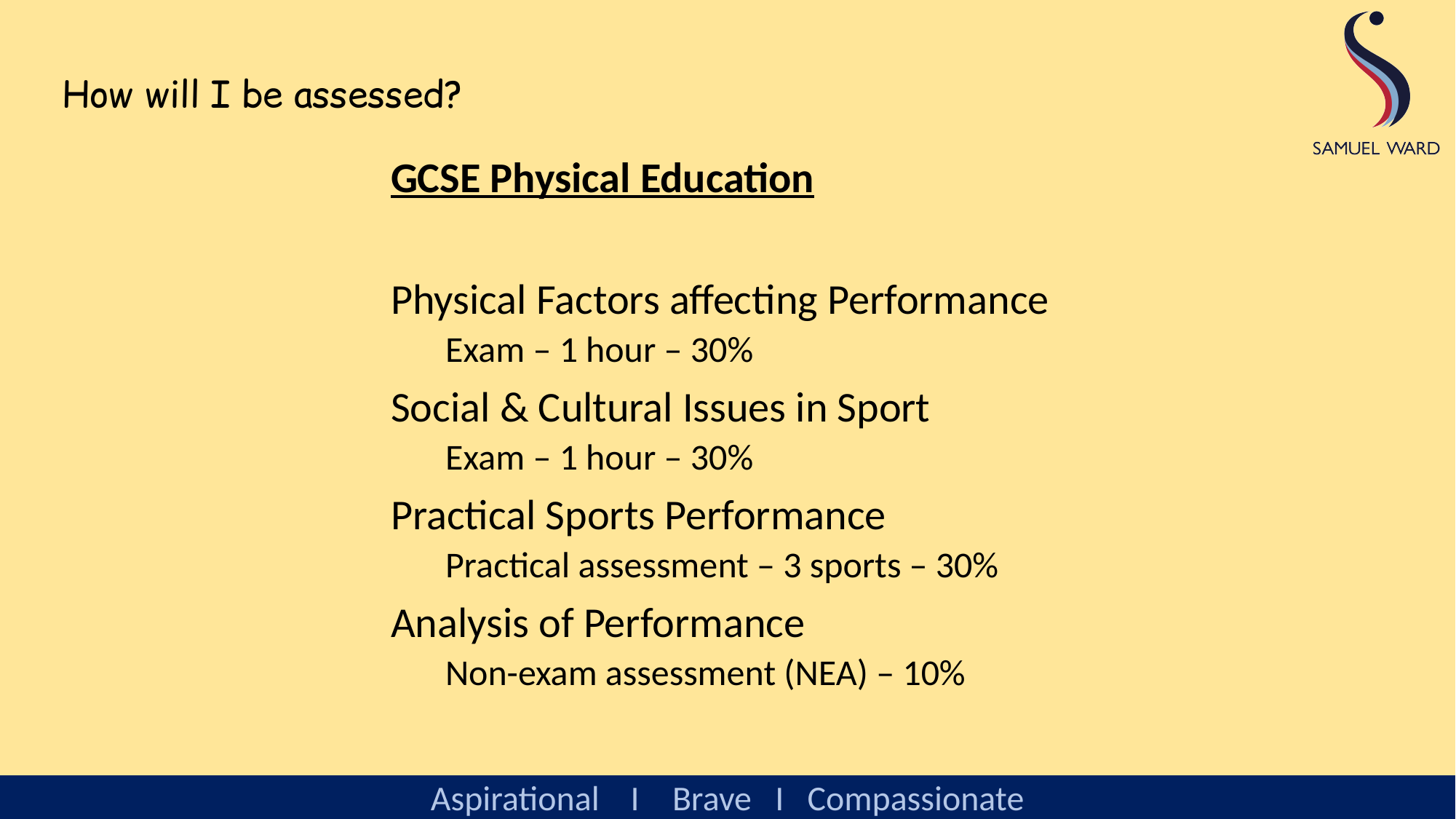

How will I be assessed?

GCSE Physical Education

Physical Factors affecting Performance
Exam – 1 hour – 30%
Social & Cultural Issues in Sport
Exam – 1 hour – 30%
Practical Sports Performance
Practical assessment – 3 sports – 30%
Analysis of Performance
Non-exam assessment (NEA) – 10%